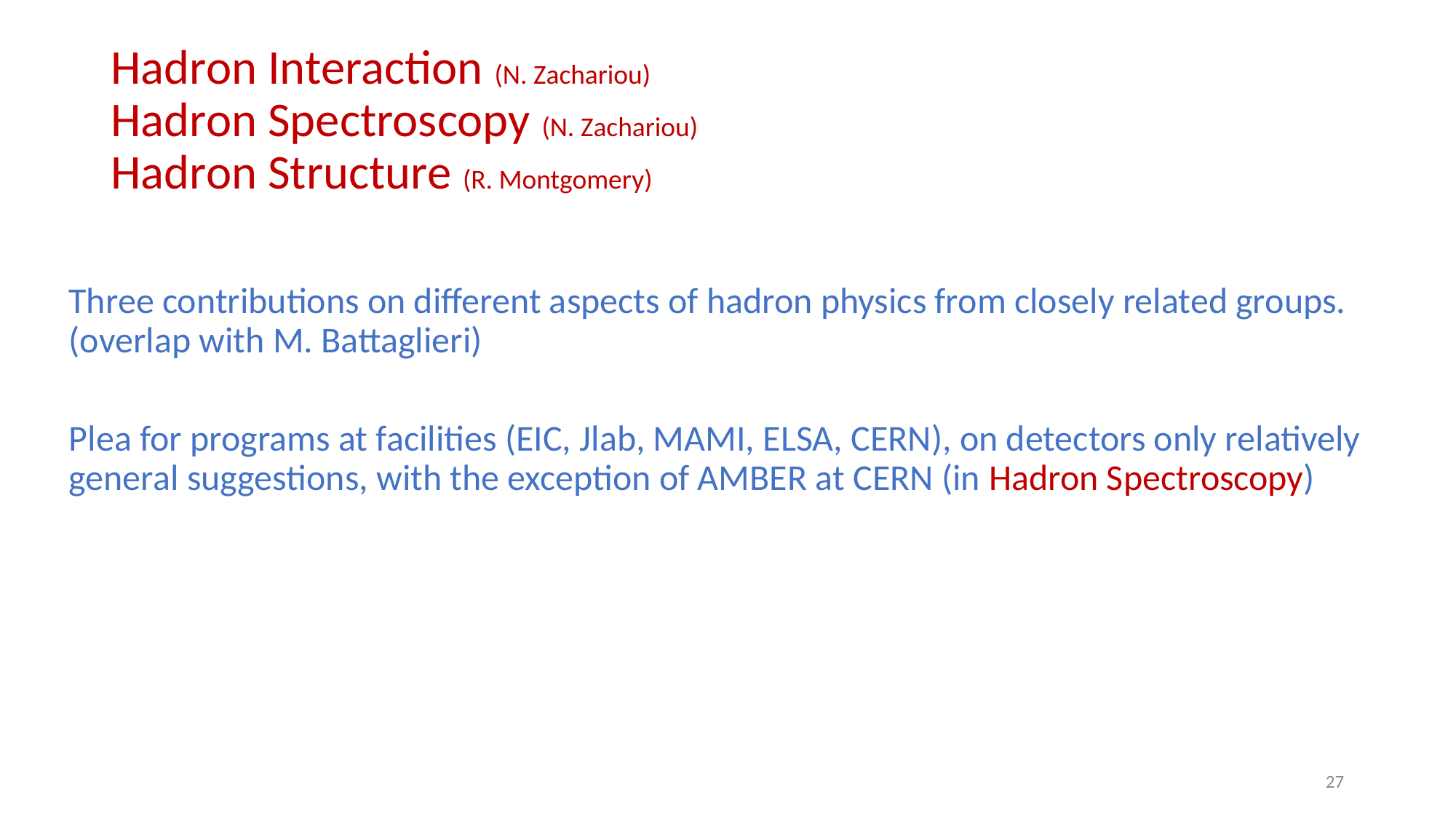

# Hadron Interaction (N. Zachariou) Hadron Spectroscopy (N. Zachariou) Hadron Structure (R. Montgomery)
Three contributions on different aspects of hadron physics from closely related groups. (overlap with M. Battaglieri)
Plea for programs at facilities (EIC, Jlab, MAMI, ELSA, CERN), on detectors only relatively general suggestions, with the exception of AMBER at CERN (in Hadron Spectroscopy)

27